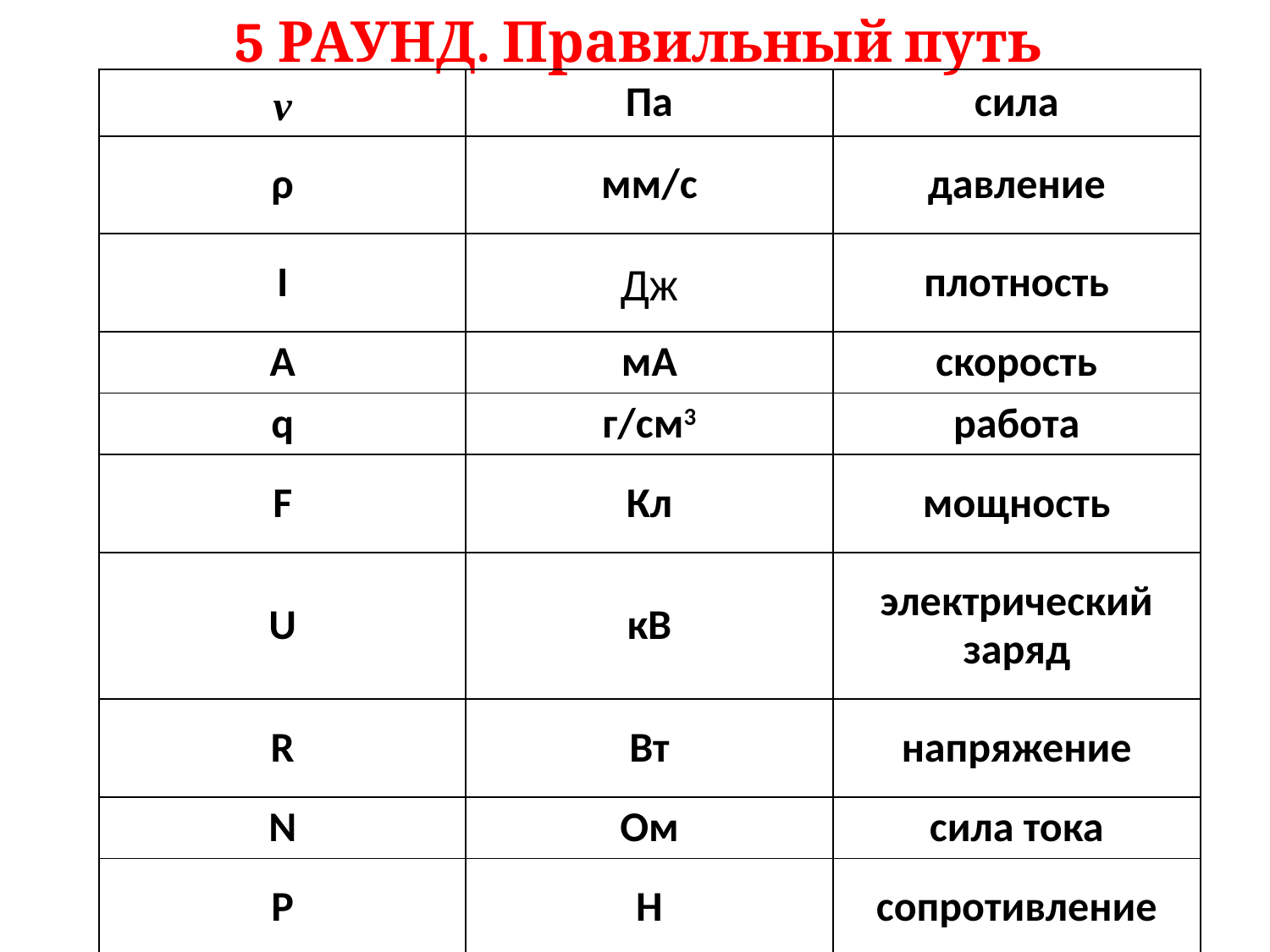

# 5 РАУНД. Правильный путь
| v | Па | сила |
| --- | --- | --- |
| ρ | мм/с | давление |
| I | Дж | плотность |
| A | мА | скорость |
| q | г/см3 | работа |
| F | Кл | мощность |
| U | кВ | электрический заряд |
| R | Вт | напряжение |
| N | Ом | сила тока |
| P | Н | сопротивление |